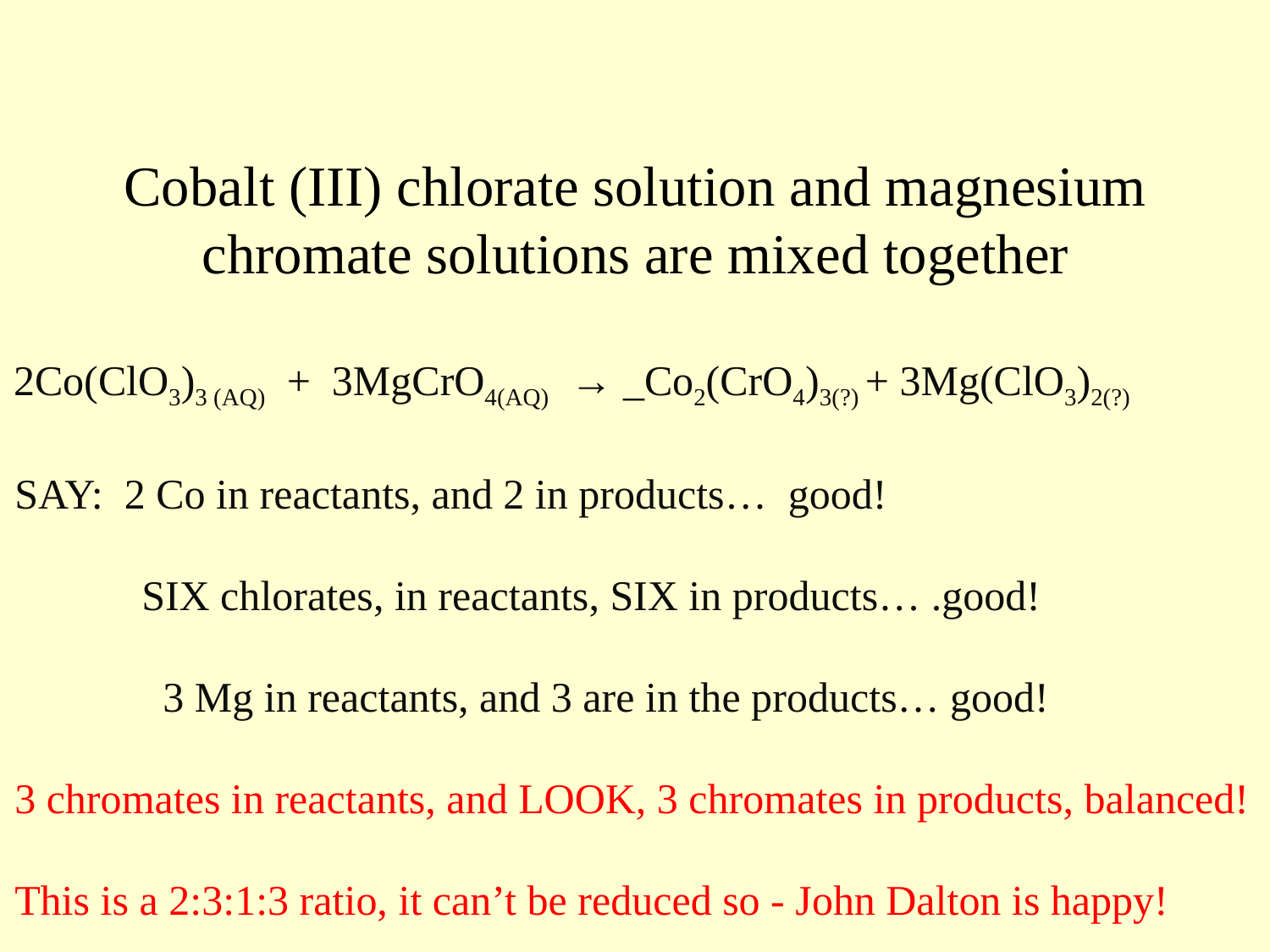

Cobalt (III) chlorate solution and magnesium chromate solutions are mixed together

2Co(ClO3)3 (AQ)  +  3MgCrO4(AQ)  → _Co2(CrO4)3(?) + 3Mg(ClO3)2(?)
SAY:  2 Co in reactants, and 2 in products…  good!

            SIX chlorates, in reactants, SIX in products… .good!

	  3 Mg in reactants, and 3 are in the products… good!
3 chromates in reactants, and LOOK, 3 chromates in products, balanced!

This is a 2:3:1:3 ratio, it can’t be reduced so - John Dalton is happy!